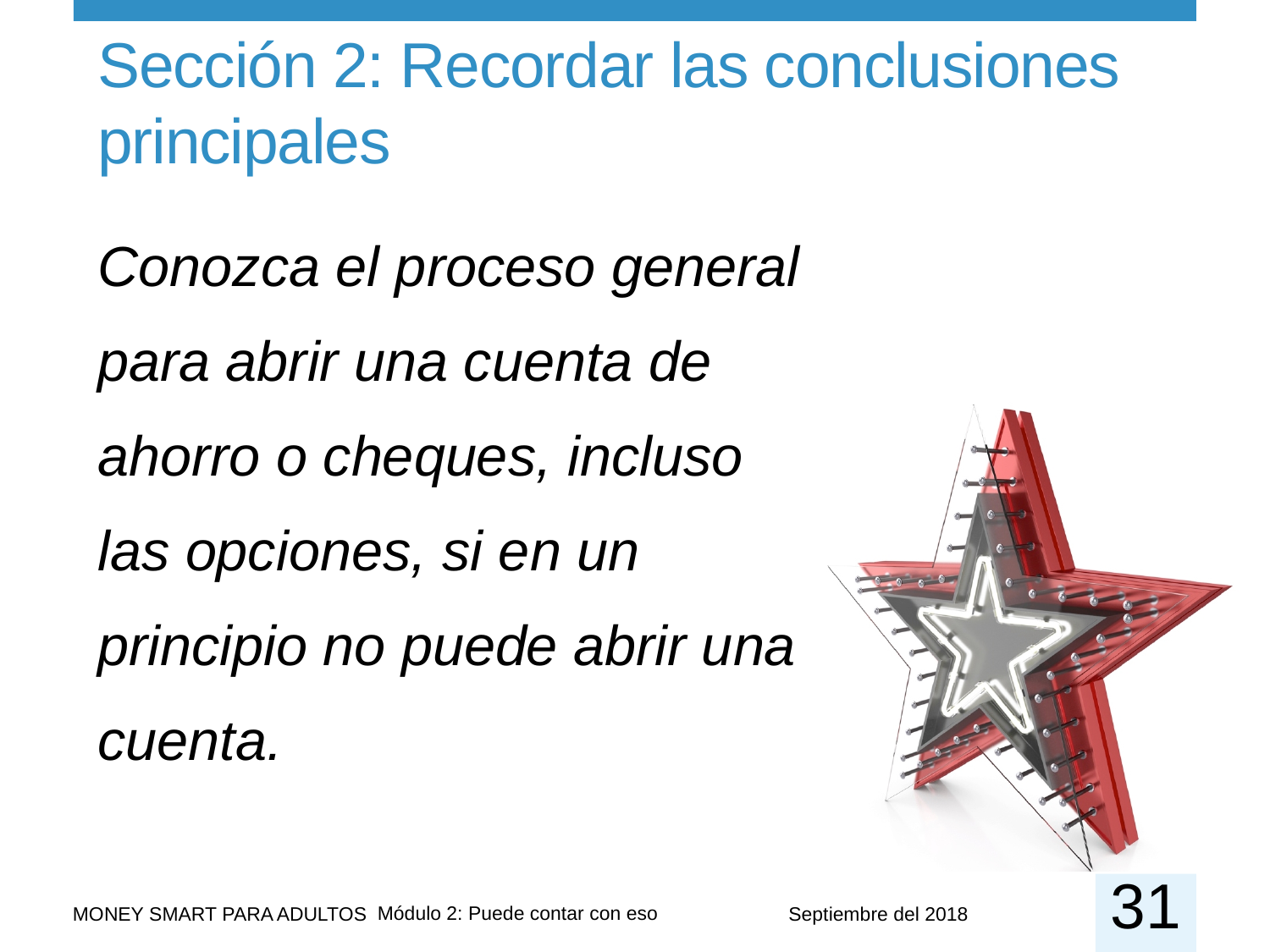

# Sección 2: Recordar las conclusiones principales
Conozca el proceso general para abrir una cuenta de ahorro o cheques, incluso las opciones, si en un principio no puede abrir una cuenta.

31